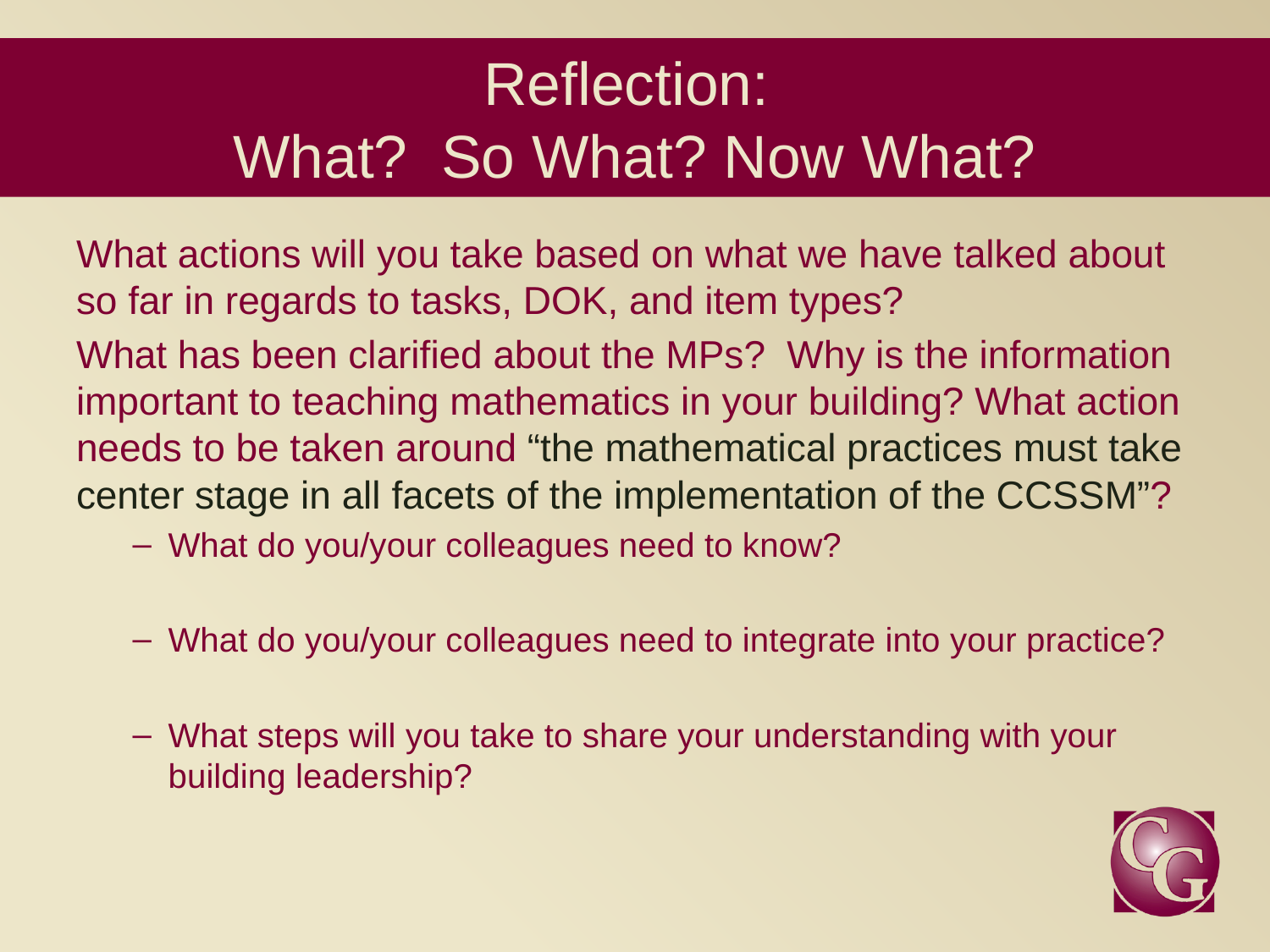

# Reflection: What?  So What? Now What?
What actions will you take based on what we have talked about so far in regards to tasks, DOK, and item types?
What has been clarified about the MPs?  Why is the information important to teaching mathematics in your building? What action needs to be taken around “the mathematical practices must take center stage in all facets of the implementation of the CCSSM”?
What do you/your colleagues need to know?

What do you/your colleagues need to integrate into your practice?

What steps will you take to share your understanding with your building leadership?